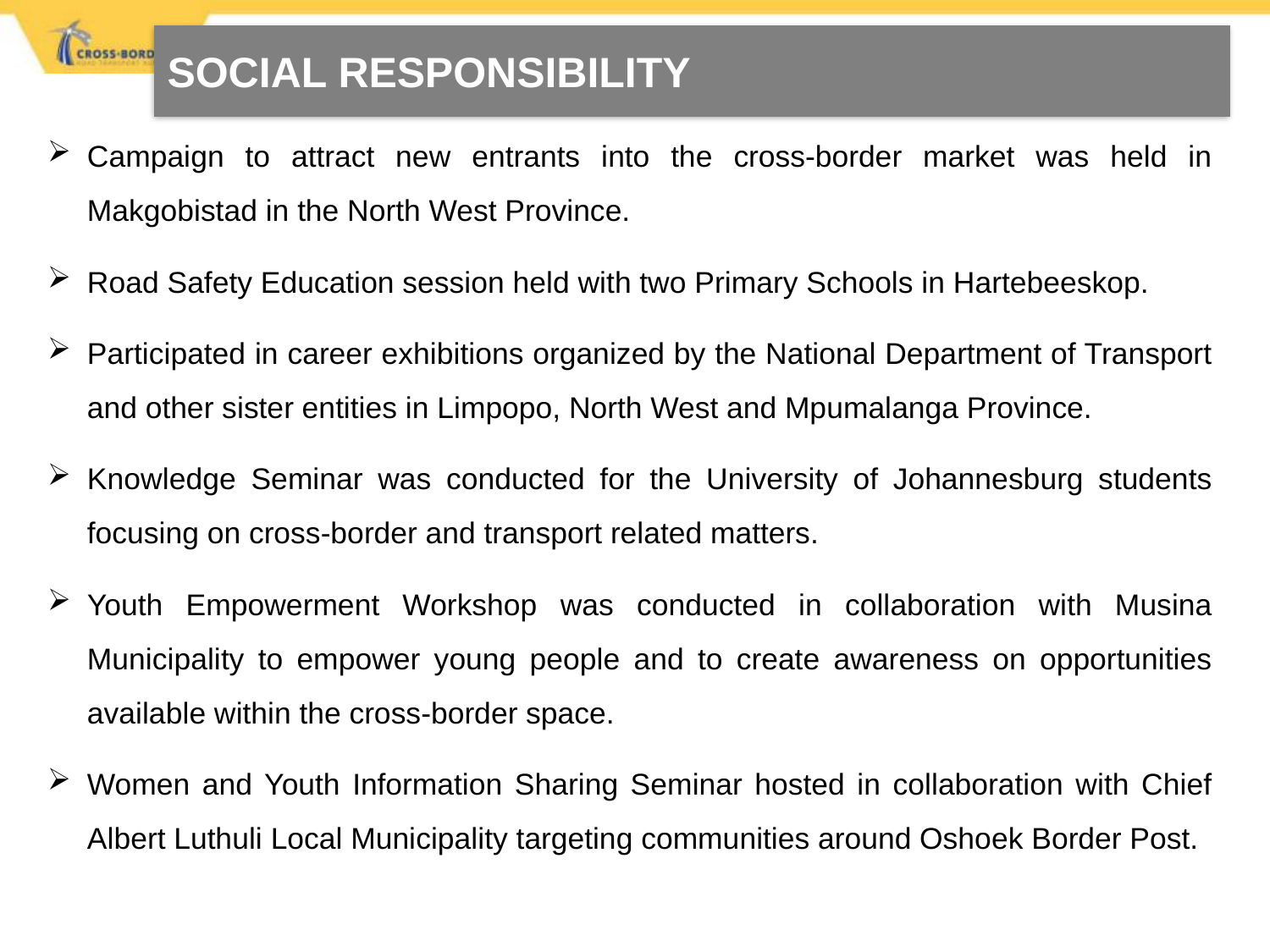

SOCIAL RESPONSIBILITY
Campaign to attract new entrants into the cross-border market was held in Makgobistad in the North West Province.
Road Safety Education session held with two Primary Schools in Hartebeeskop.
Participated in career exhibitions organized by the National Department of Transport and other sister entities in Limpopo, North West and Mpumalanga Province.
Knowledge Seminar was conducted for the University of Johannesburg students focusing on cross-border and transport related matters.
Youth Empowerment Workshop was conducted in collaboration with Musina Municipality to empower young people and to create awareness on opportunities available within the cross-border space.
Women and Youth Information Sharing Seminar hosted in collaboration with Chief Albert Luthuli Local Municipality targeting communities around Oshoek Border Post.